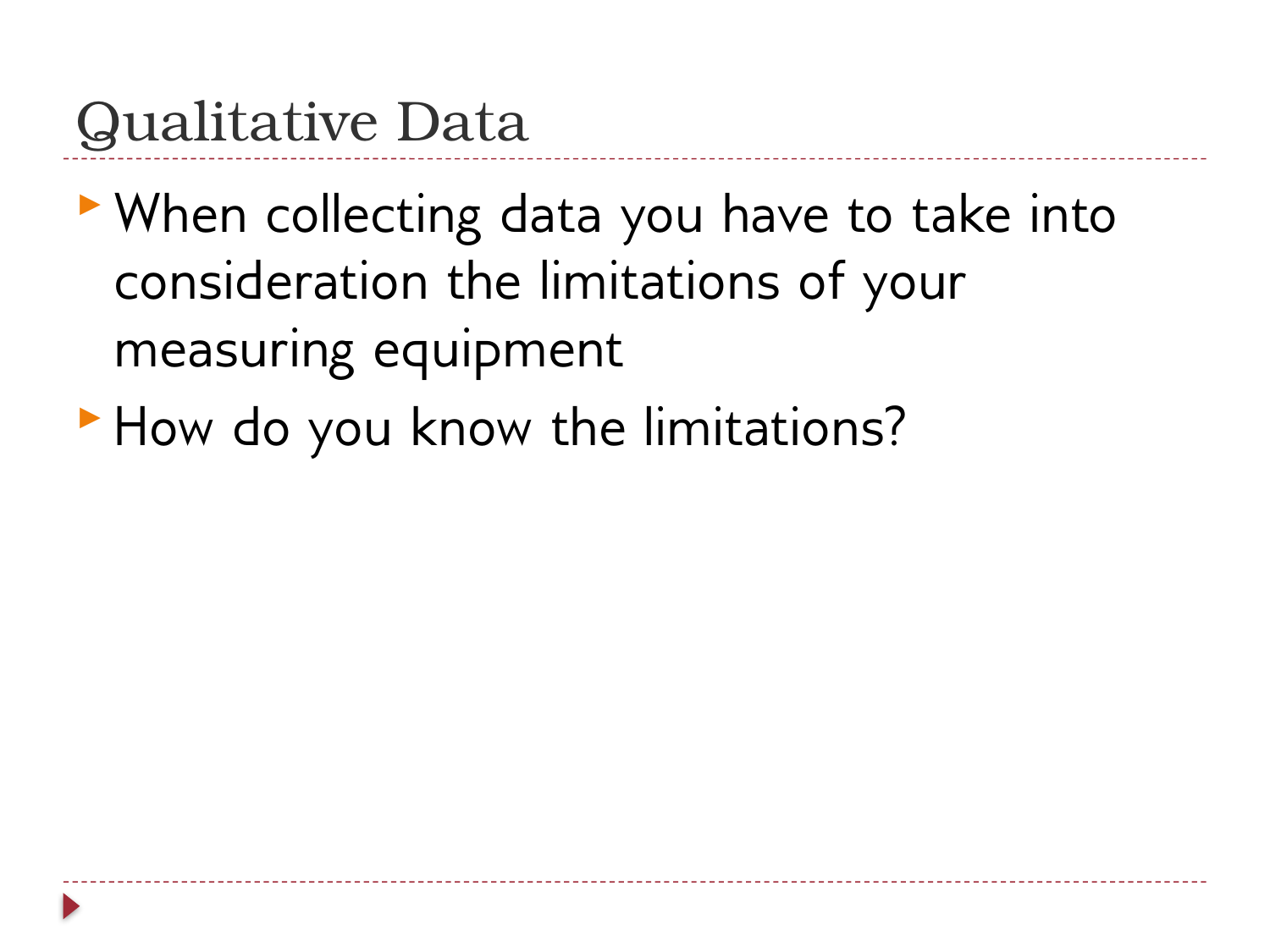

# Qualitative Data
When collecting data you have to take into consideration the limitations of your measuring equipment
How do you know the limitations?